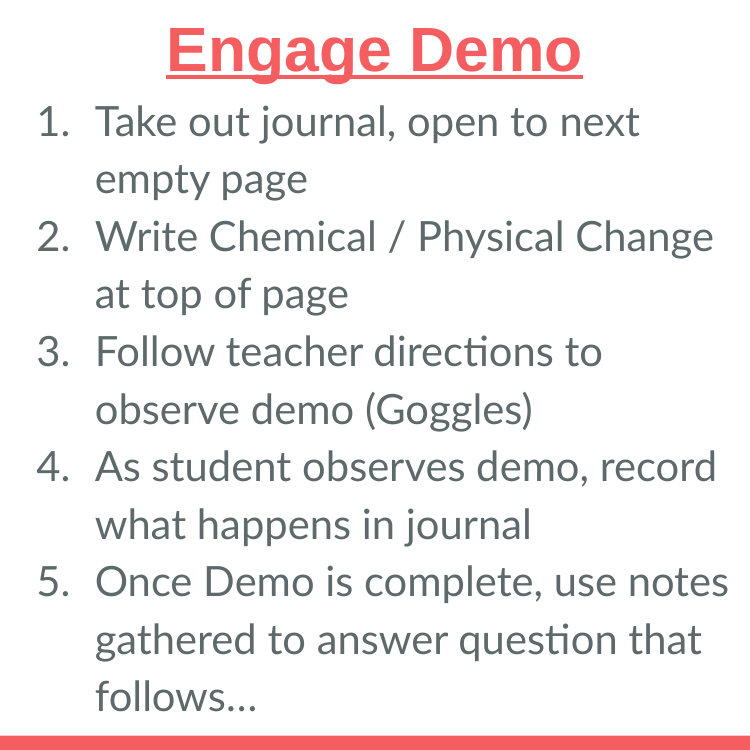

# Engage Demo
Take out journal, open to next empty page
Write Chemical / Physical Change at top of page
Follow teacher directions to observe demo (Goggles)
As student observes demo, record what happens in journal
Once Demo is complete, use notes gathered to answer question that follows…